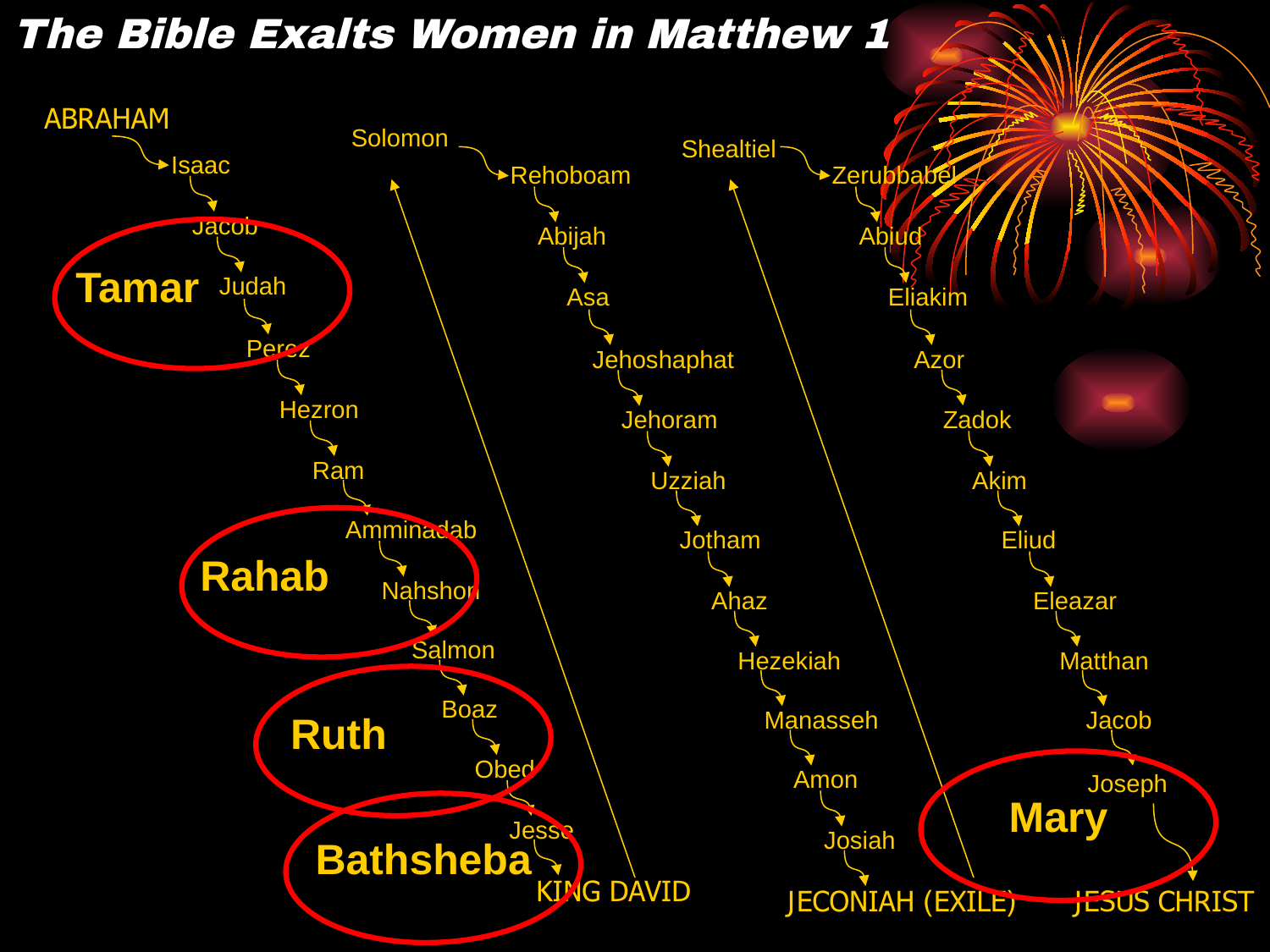

The Bible Exalts Women in Matthew 1
ABRAHAM
Isaac
Jacob
Judah
Perez
Hezron
Ram
Amminadab
Nahshon
Salmon
Boaz
Obed
Jesse
KING DAVID
Solomon
Shealtiel
Rehoboam
Zerubbabel

Abijah
Abiud

Tamar
Asa
Eliakim
Jehoshaphat
Azor
Jehoram
Zadok
Uzziah
Akim

Rahab
Jotham
Eliud
Ahaz
Eleazar
Hezekiah
Matthan

Ruth
Manasseh
Jacob

Mary
Amon
Joseph

Bathsheba
Josiah
JECONIAH (EXILE)
JESUS CHRIST